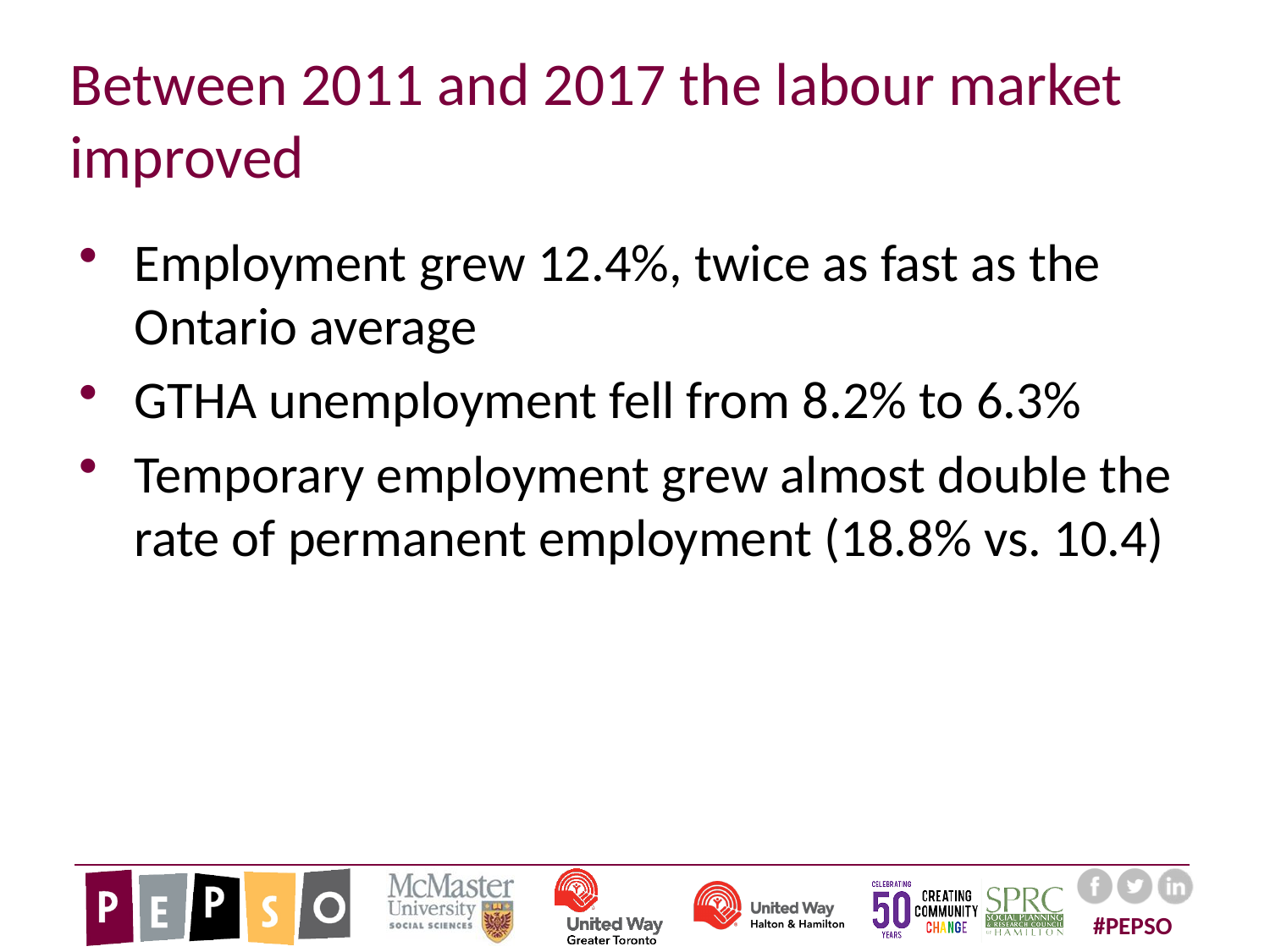

# Between 2011 and 2017 the labour market improved
Employment grew 12.4%, twice as fast as the Ontario average
GTHA unemployment fell from 8.2% to 6.3%
Temporary employment grew almost double the rate of permanent employment (18.8% vs. 10.4)